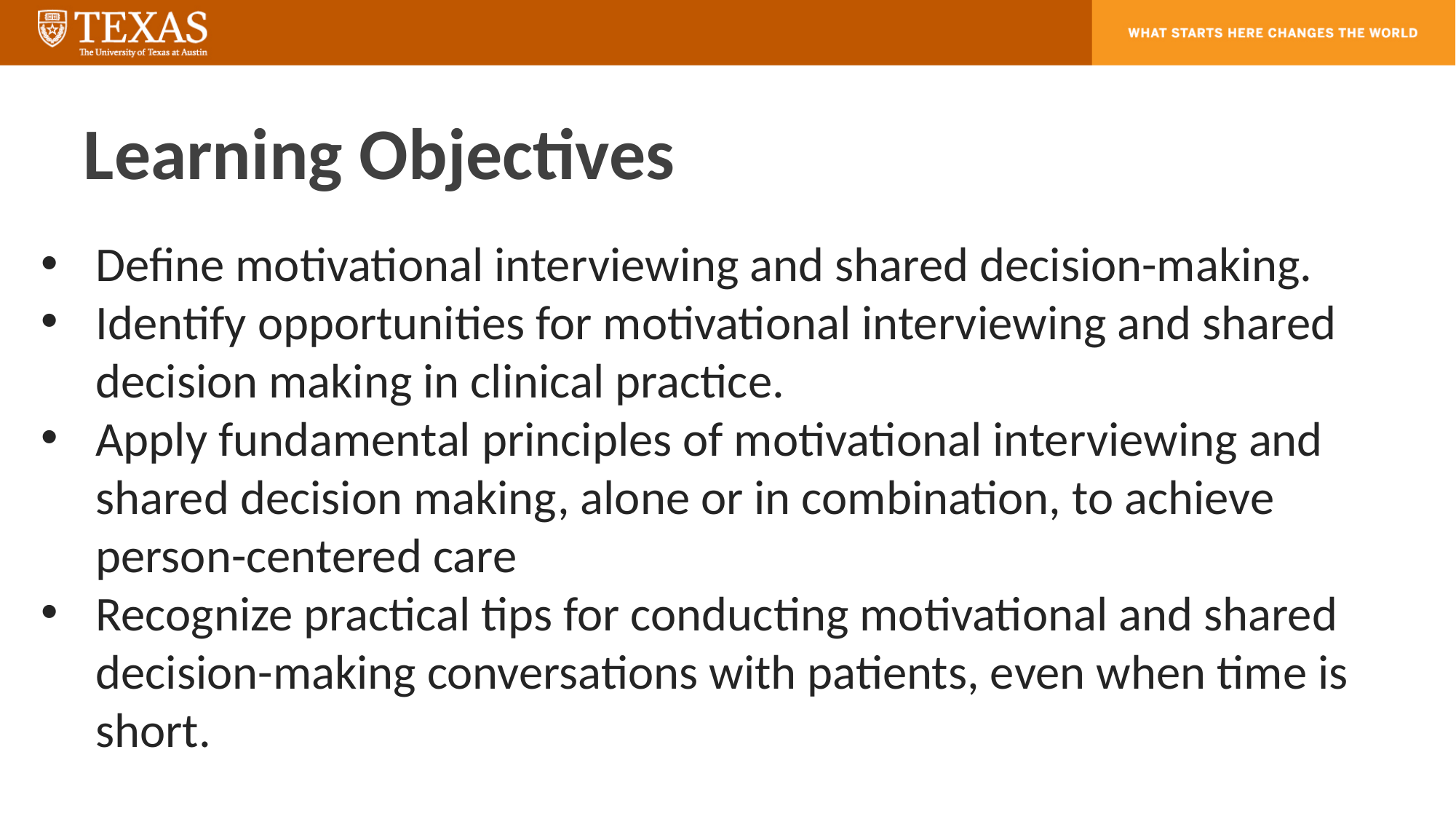

# Learning Objectives
Define motivational interviewing and shared decision-making.
Identify opportunities for motivational interviewing and shared decision making in clinical practice.
Apply fundamental principles of motivational interviewing and shared decision making, alone or in combination, to achieve person-centered care
Recognize practical tips for conducting motivational and shared decision-making conversations with patients, even when time is short.